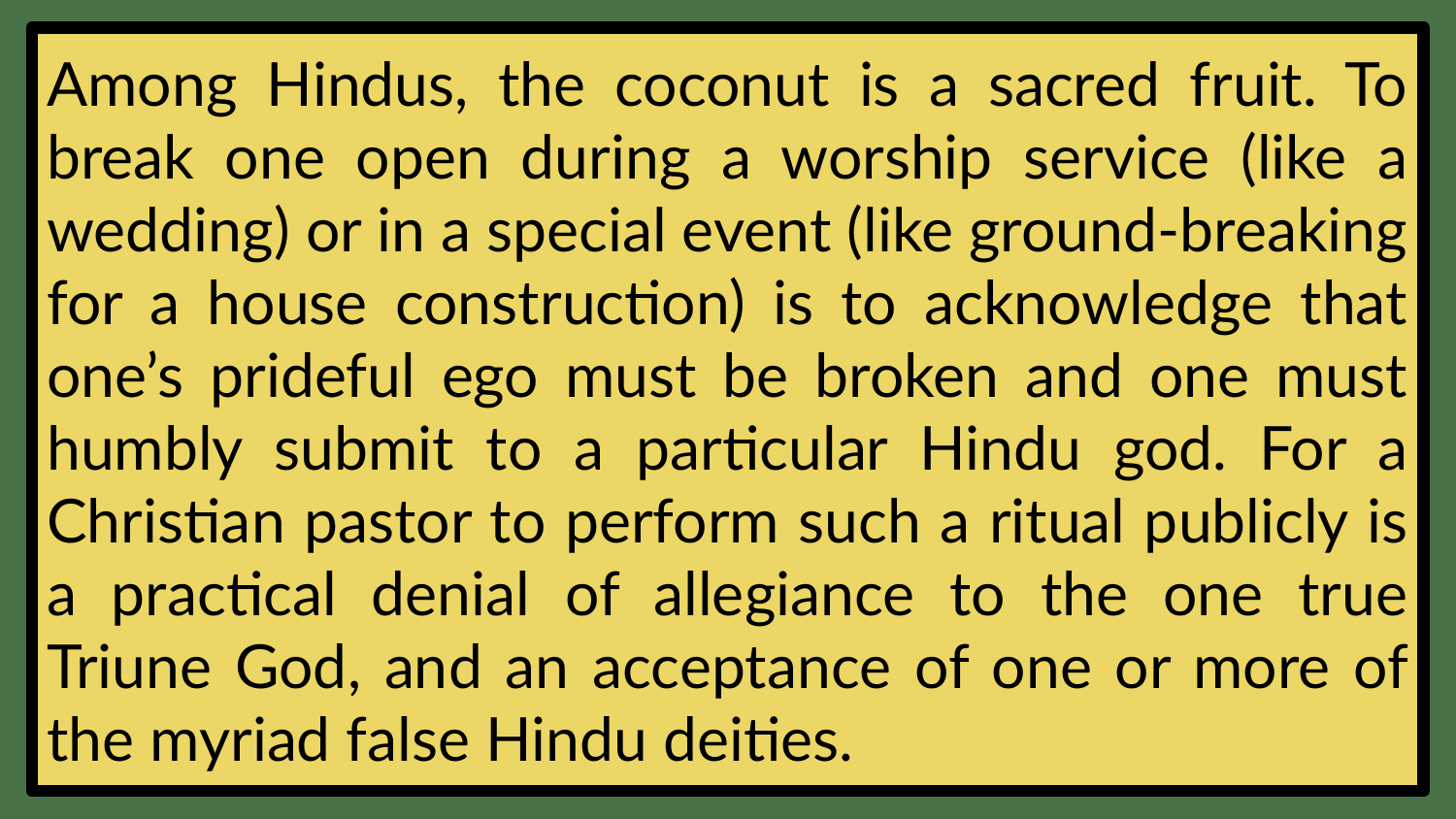

Among Hindus, the coconut is a sacred fruit. To break one open during a worship service (like a wedding) or in a special event (like ground-breaking for a house construction) is to acknowledge that one’s prideful ego must be broken and one must humbly submit to a particular Hindu god. For a Christian pastor to perform such a ritual publicly is a practical denial of allegiance to the one true Triune God, and an acceptance of one or more of the myriad false Hindu deities.
#